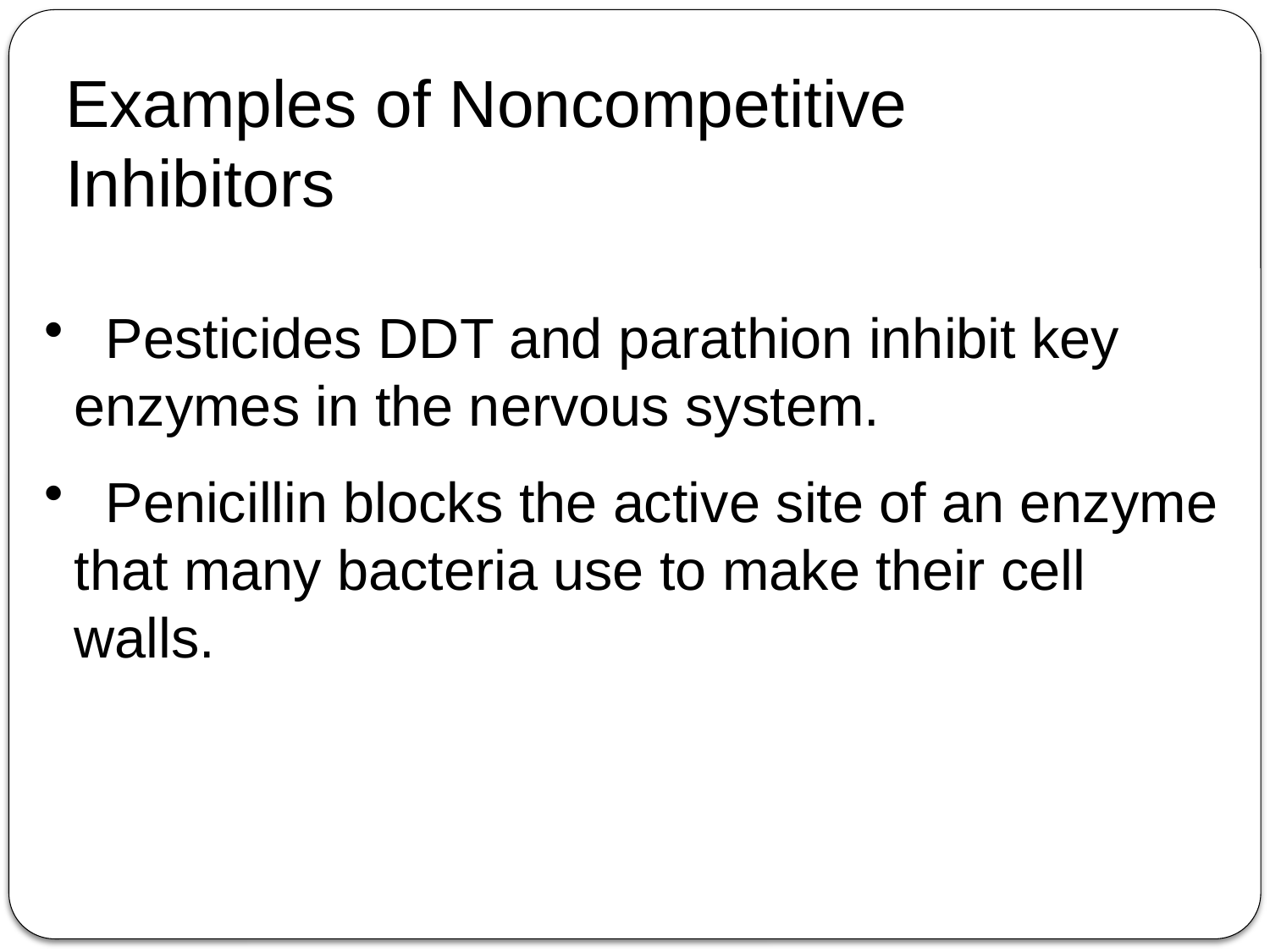

# Examples of Noncompetitive Inhibitors
  Pesticides DDT and parathion inhibit key enzymes in the nervous system.
  Penicillin blocks the active site of an enzyme that many bacteria use to make their cell walls.